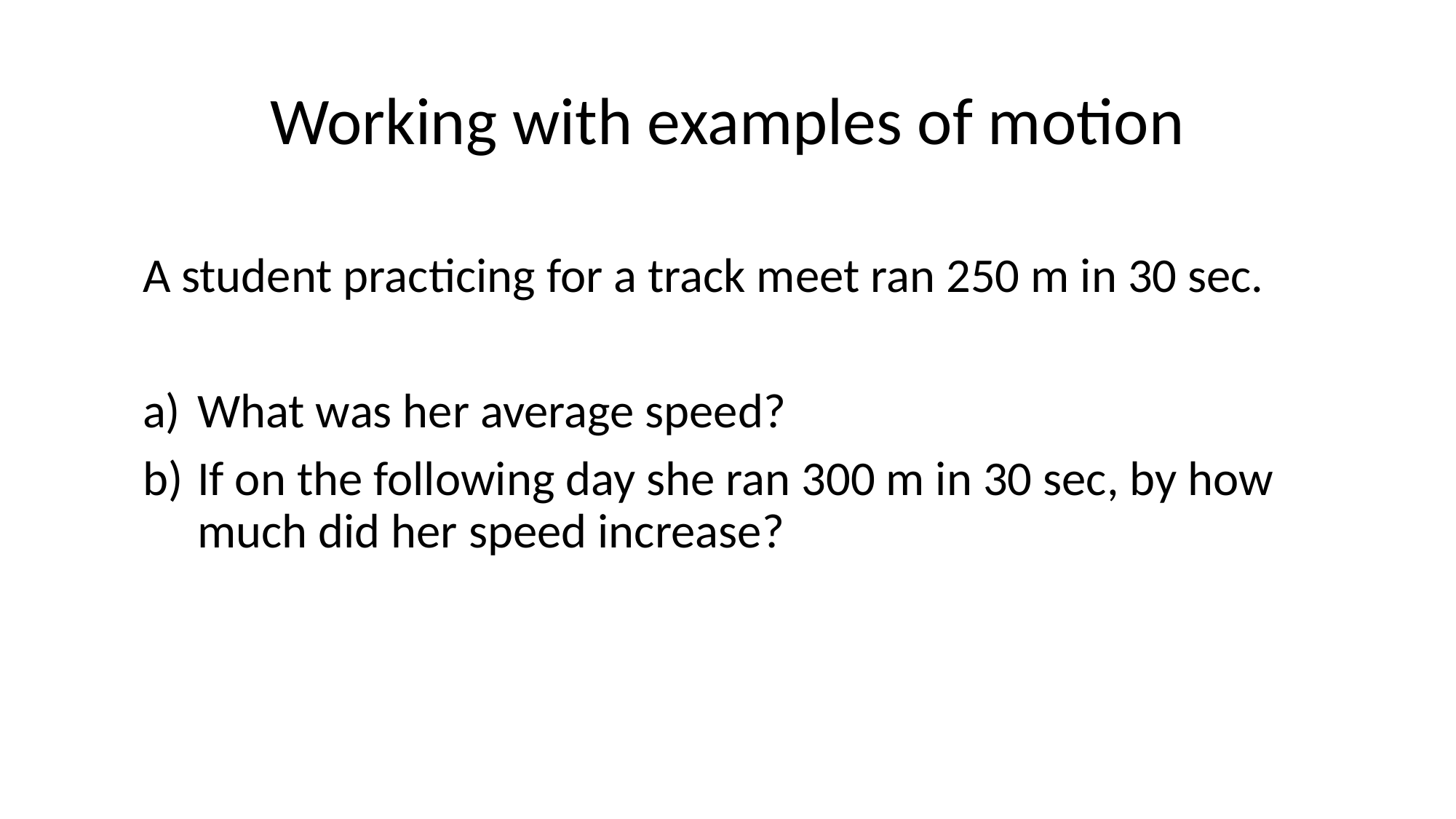

# Working with examples of motion
A student practicing for a track meet ran 250 m in 30 sec.

What was her average speed?
If on the following day she ran 300 m in 30 sec, by how much did her speed increase?